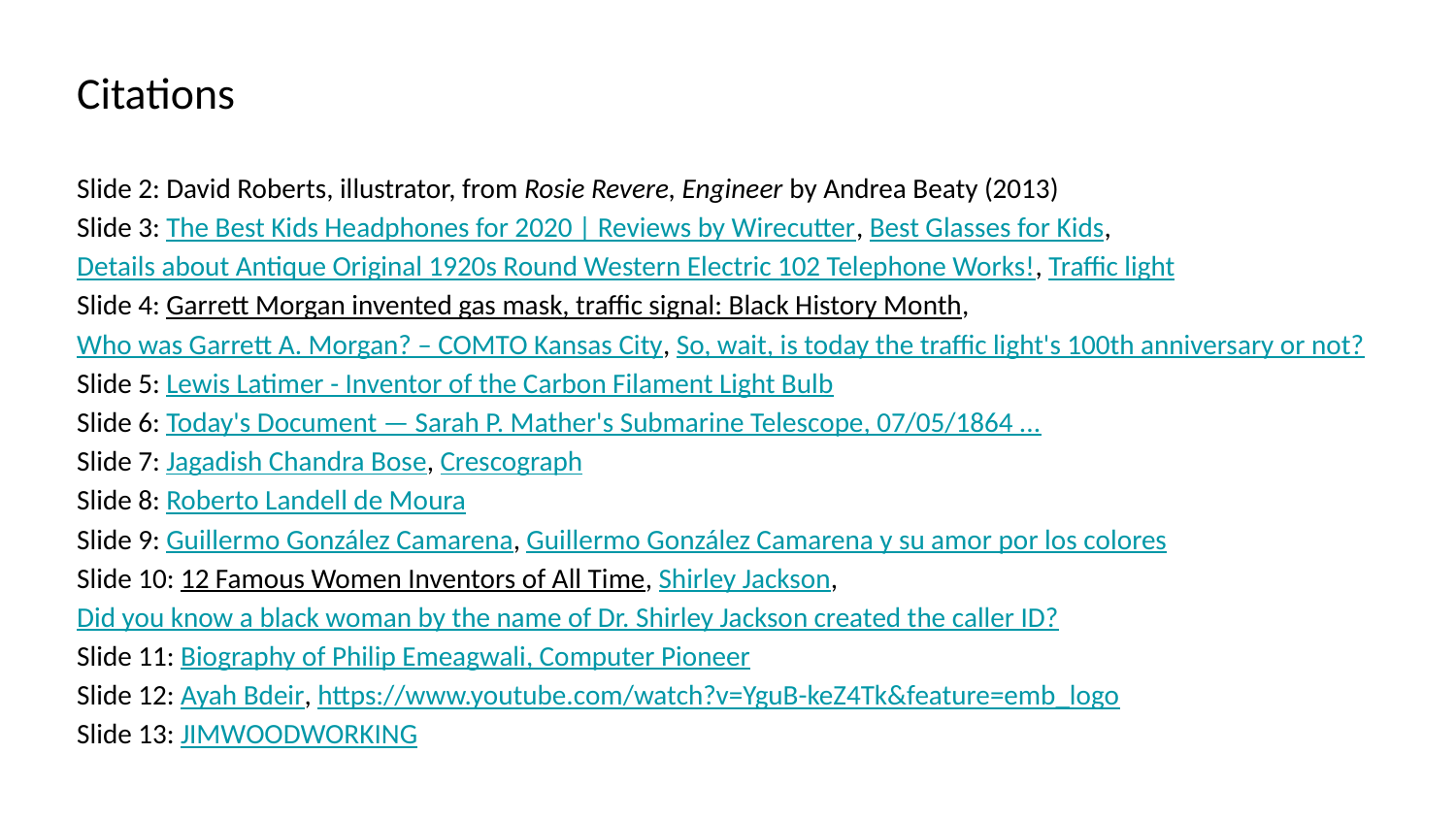

# Citations
Slide 2: David Roberts, illustrator, from Rosie Revere, Engineer by Andrea Beaty (2013)
Slide 3: The Best Kids Headphones for 2020 | Reviews by Wirecutter, Best Glasses for Kids, Details about Antique Original 1920s Round Western Electric 102 Telephone Works!, Traffic light
Slide 4: Garrett Morgan invented gas mask, traffic signal: Black History Month, Who was Garrett A. Morgan? – COMTO Kansas City, So, wait, is today the traffic light's 100th anniversary or not?
Slide 5: Lewis Latimer - Inventor of the Carbon Filament Light Bulb
Slide 6: Today's Document — Sarah P. Mather's Submarine Telescope, 07/05/1864 ...
Slide 7: Jagadish Chandra Bose, Crescograph
Slide 8: Roberto Landell de Moura
Slide 9: Guillermo González Camarena, Guillermo González Camarena y su amor por los colores
Slide 10: 12 Famous Women Inventors of All Time, Shirley Jackson, Did you know a black woman by the name of Dr. Shirley Jackson created the caller ID?
Slide 11: Biography of Philip Emeagwali, Computer Pioneer
Slide 12: Ayah Bdeir, https://www.youtube.com/watch?v=YguB-keZ4Tk&feature=emb_logo
Slide 13: JIMWOODWORKING